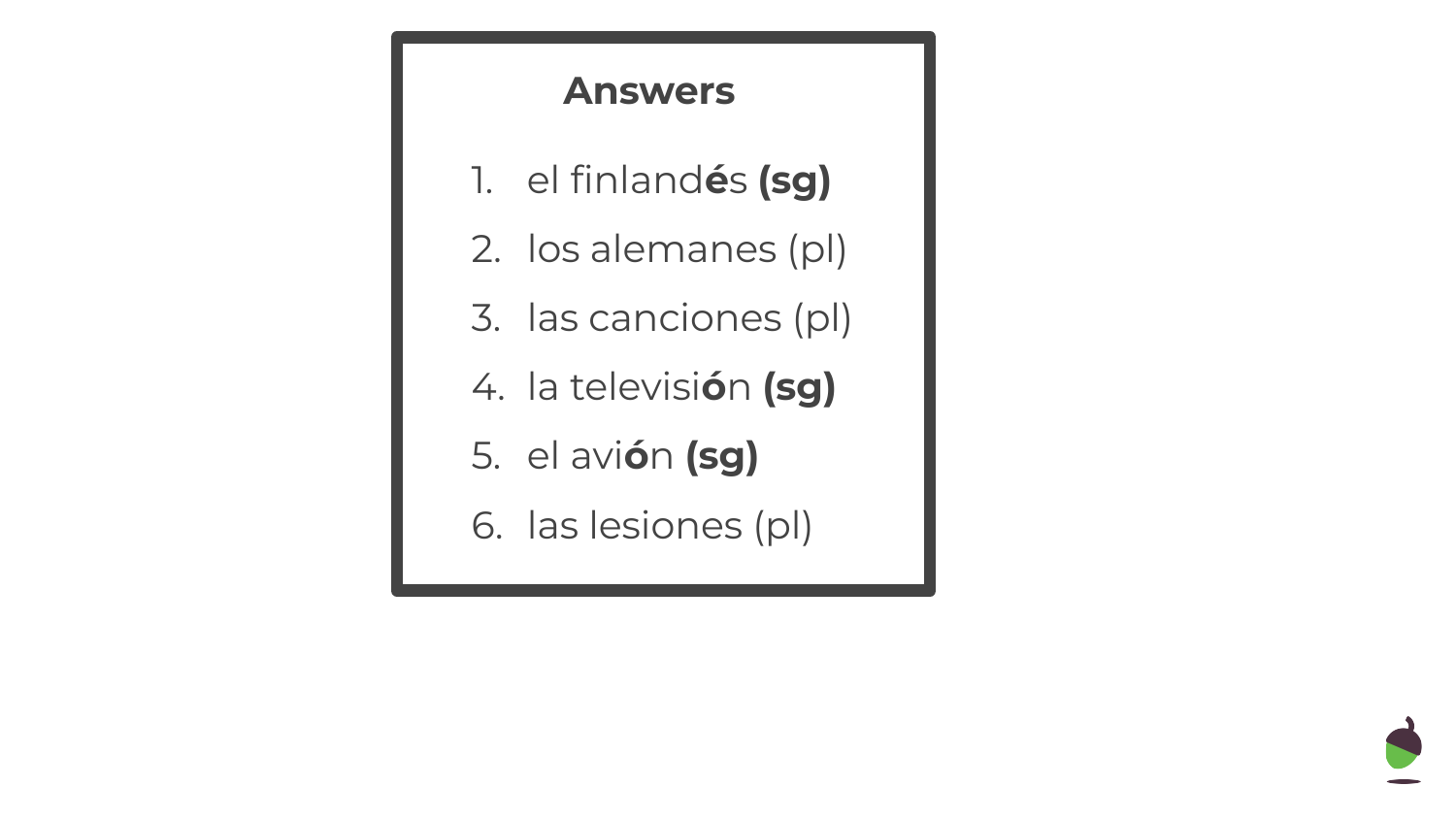

Answers
el finlandés (sg)
los alemanes (pl)
las canciones (pl)
la televisión (sg)
el avión (sg)
las lesiones (pl)